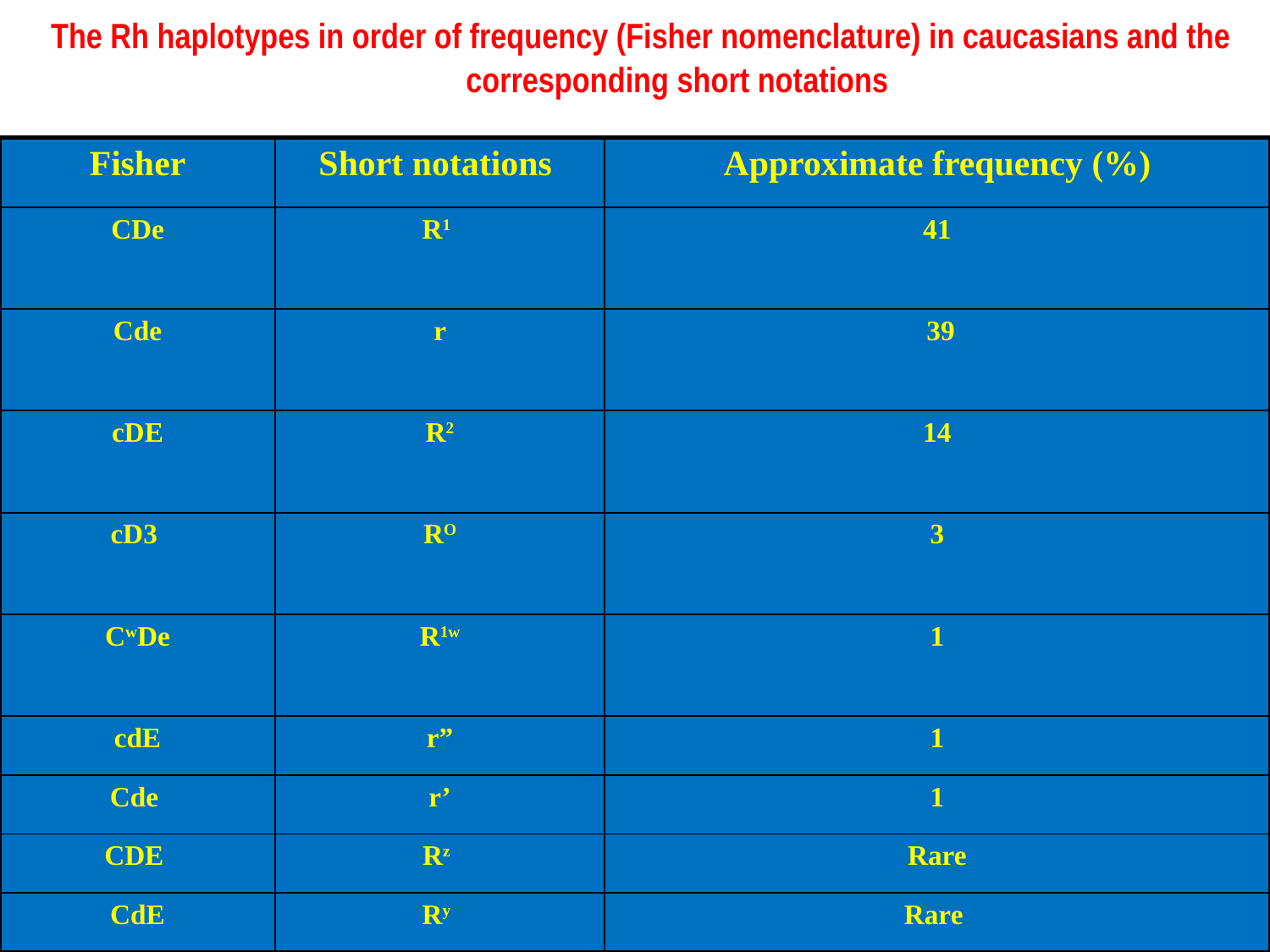

The Rh haplotypes in order of frequency (Fisher nomenclature) in caucasians and the corresponding short notations

| Fisher | Short notations | Approximate frequency (%) |
| --- | --- | --- |
| CDe | R1 | 41 |
| Cde | r | 39 |
| cDE | R2 | 14 |
| cD3 | RO | 3 |
| CwDe | R1w | 1 |
| cdE | r” | 1 |
| Cde | r’ | 1 |
| CDE | Rz | Rare |
| CdE | Ry | Rare |